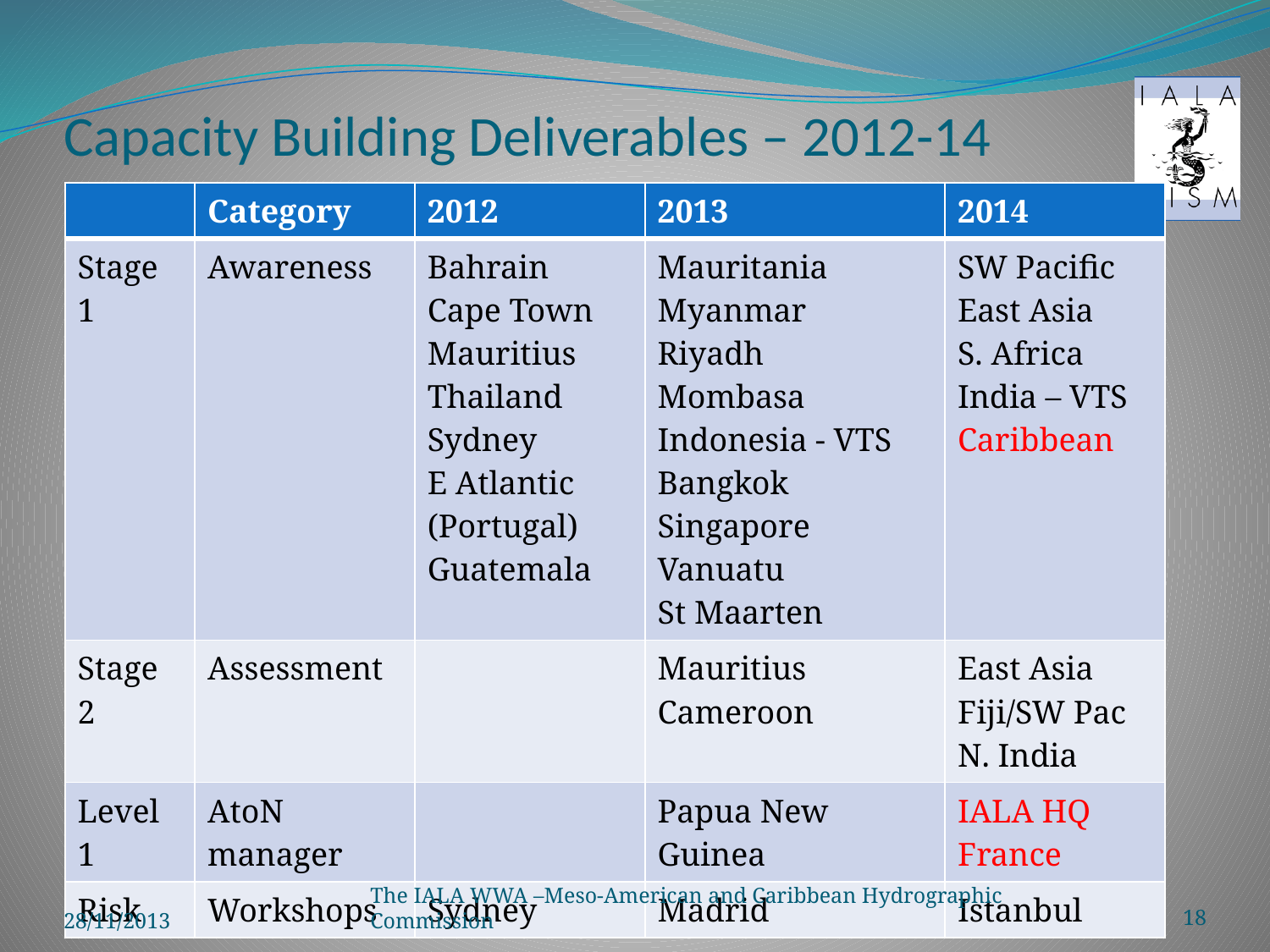

# Capacity Building Deliverables – 2012-14
|  | Category | 2012 | 2013 | 2014 |
| --- | --- | --- | --- | --- |
| Stage 1 | Awareness | Bahrain Cape Town Mauritius Thailand Sydney E Atlantic (Portugal) Guatemala | Mauritania Myanmar Riyadh Mombasa Indonesia - VTS Bangkok Singapore Vanuatu St Maarten | SW Pacific East Asia S. Africa India – VTS Caribbean |
| Stage 2 | Assessment |  | Mauritius Cameroon | East Asia Fiji/SW Pac N. India |
| Level 1 | AtoN manager |  | Papua New Guinea | IALA HQ France |
| Risk | Workshops | Sydney | Madrid | Istanbul |
28/11/2013
The IALA WWA –Meso-American and Caribbean Hydrographic Commission
18